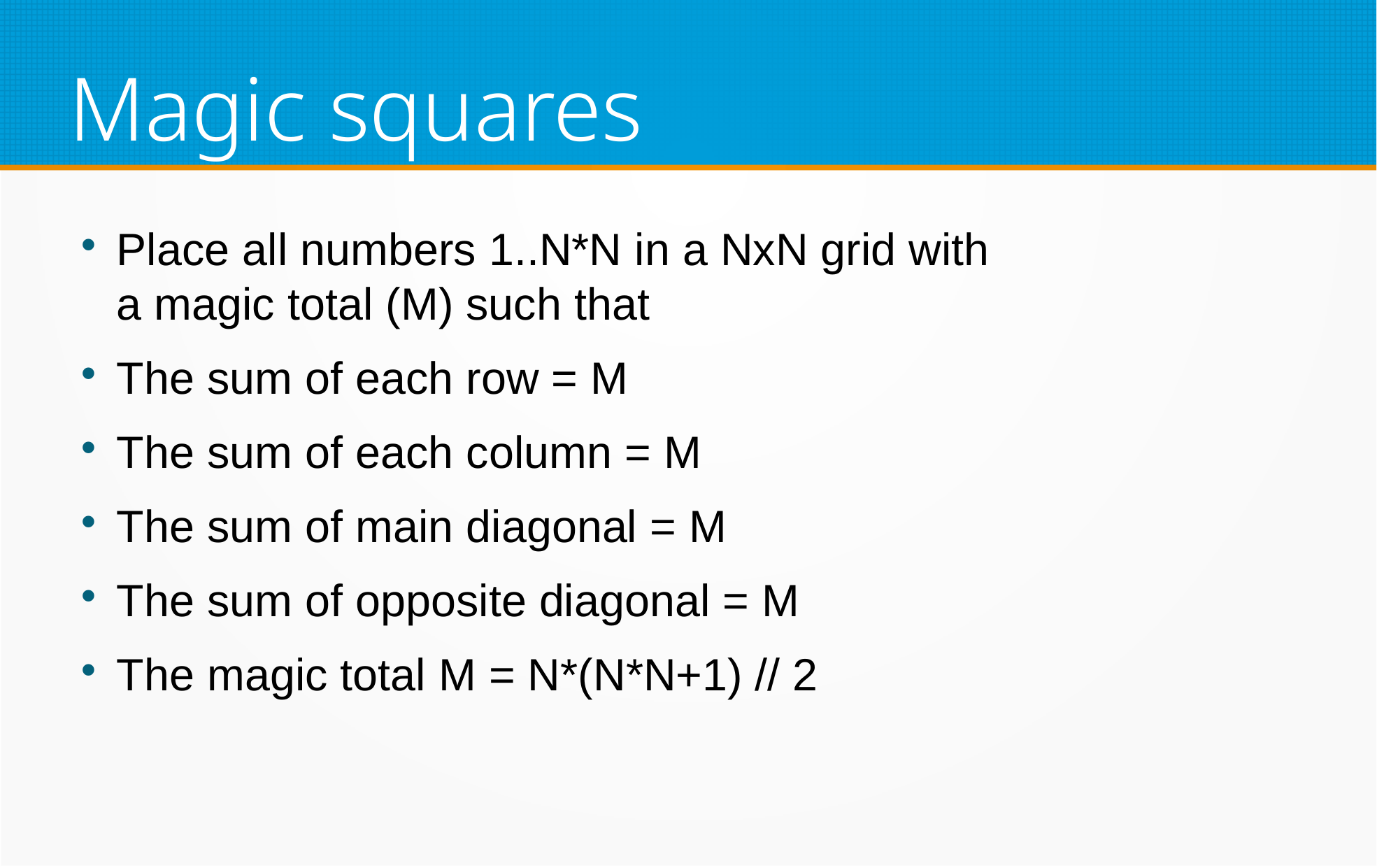

Magic squares
Place all numbers 1..N*N in a NxN grid with
a magic total (M) such that
The sum of each row = M
The sum of each column = M
The sum of main diagonal = M
The sum of opposite diagonal = M
The magic total M = N*(N*N+1) // 2